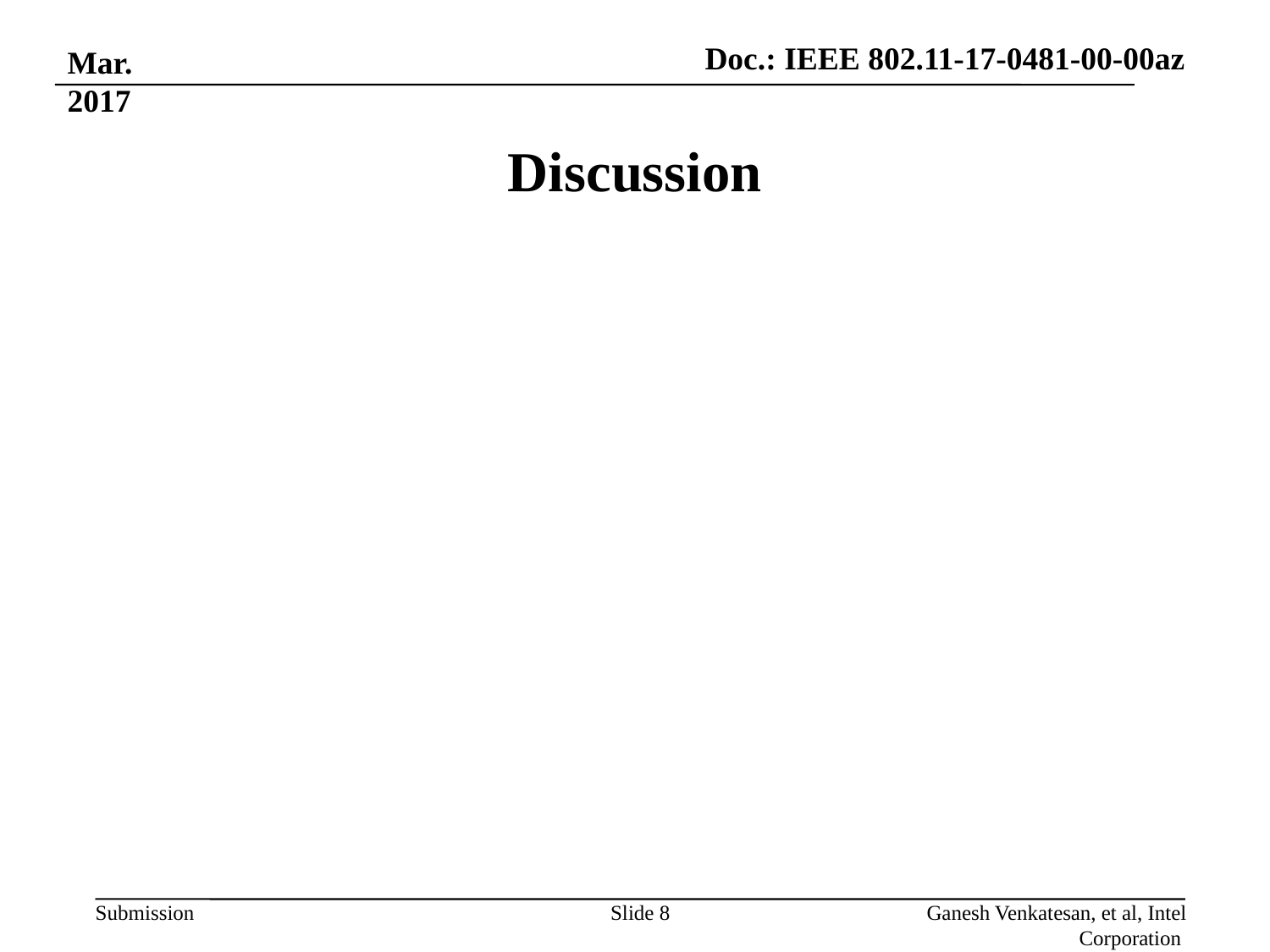

Mar. 2017
# Discussion
Slide 8
Ganesh Venkatesan, et al, Intel Corporation